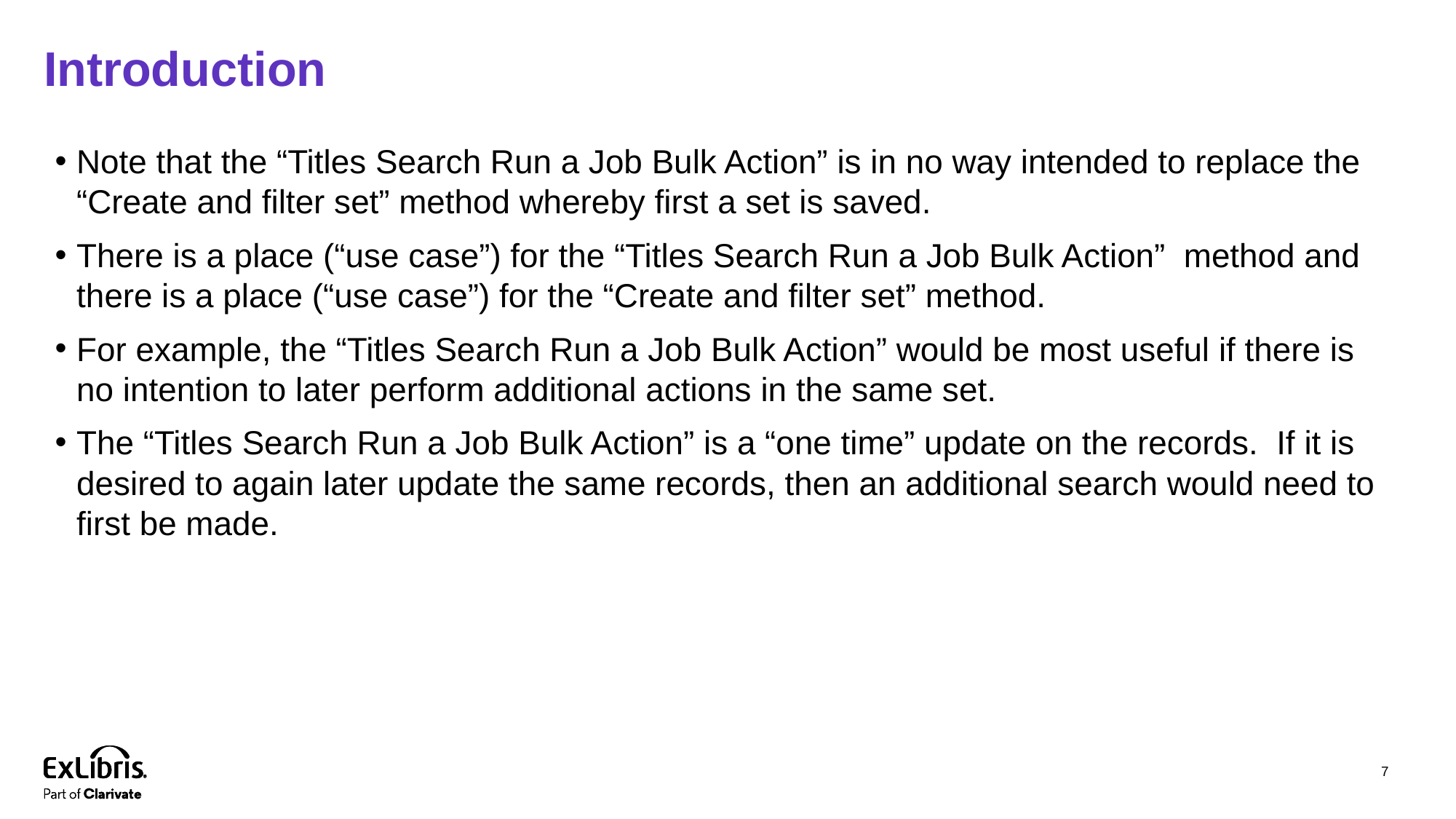

# Introduction
Note that the “Titles Search Run a Job Bulk Action” is in no way intended to replace the “Create and filter set” method whereby first a set is saved.
There is a place (“use case”) for the “Titles Search Run a Job Bulk Action”  method and there is a place (“use case”) for the “Create and filter set” method.
For example, the “Titles Search Run a Job Bulk Action” would be most useful if there is no intention to later perform additional actions in the same set.
The “Titles Search Run a Job Bulk Action” is a “one time” update on the records.  If it is desired to again later update the same records, then an additional search would need to first be made.

7